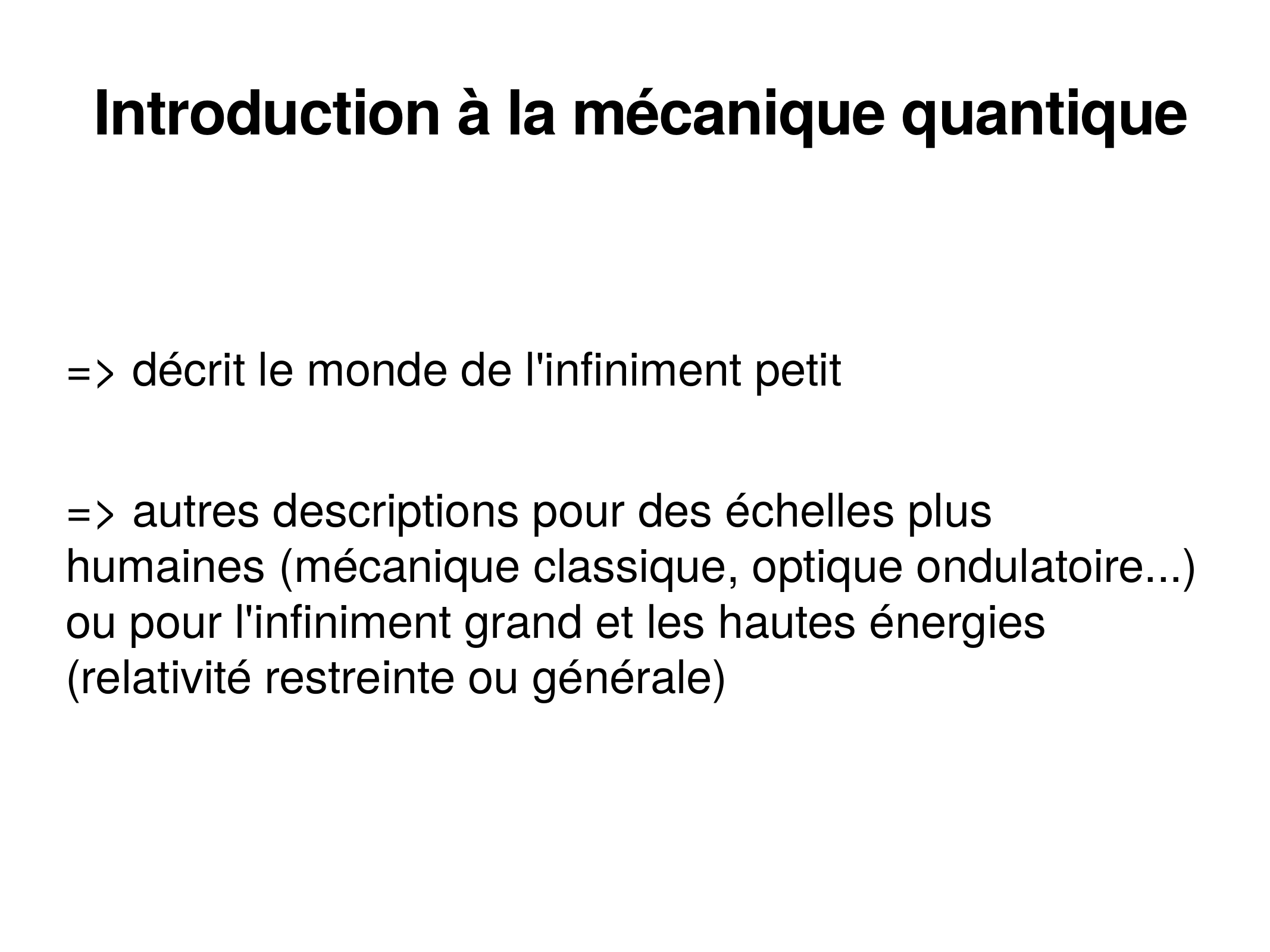

Introduction à la mécanique quantique
=> décrit le monde de l'infiniment petit

=> autres descriptions pour des échelles plus humaines (mécanique classique, optique ondulatoire...) ou pour l'infiniment grand et les hautes énergies (relativité restreinte ou générale)